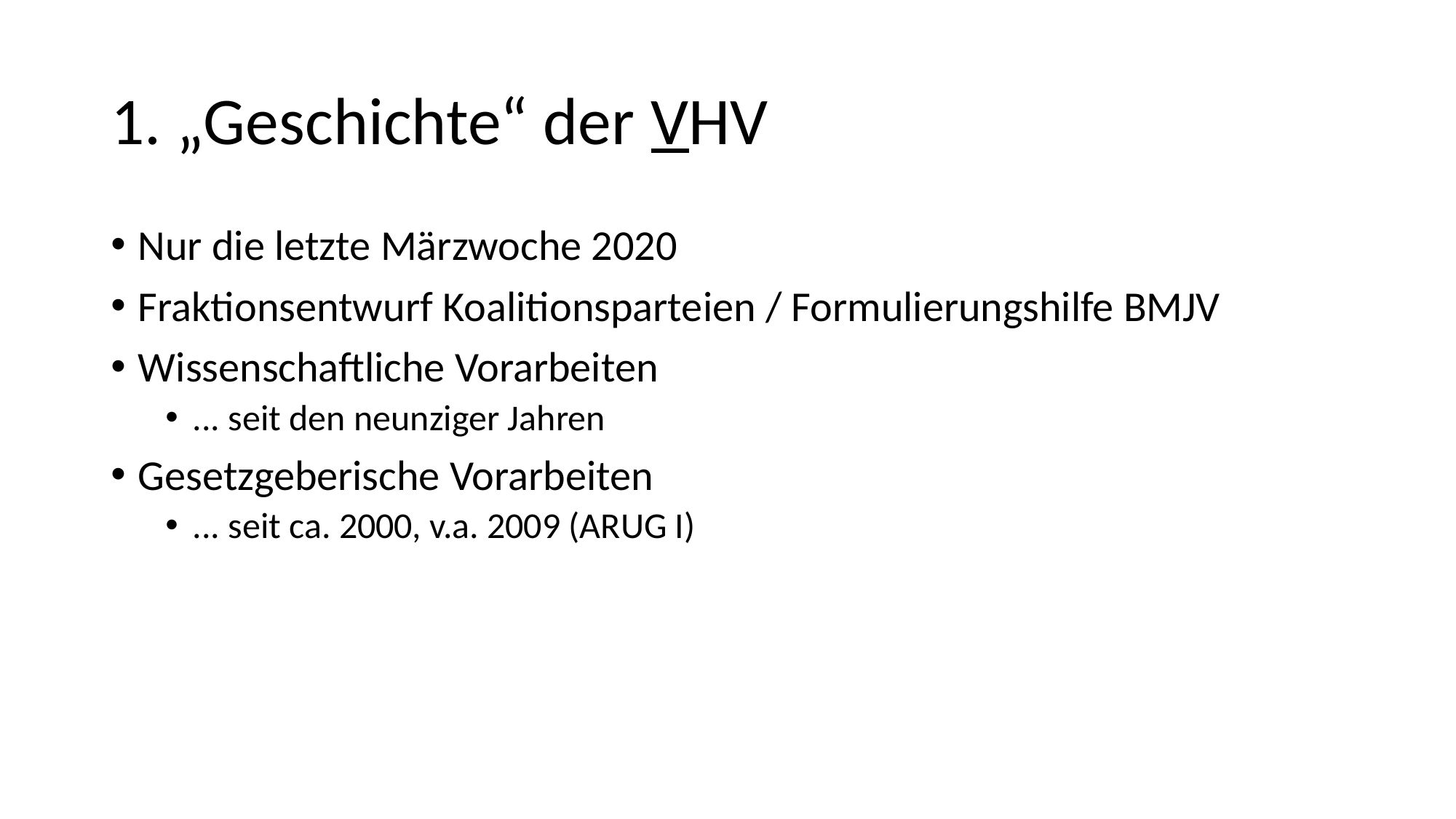

# 1. „Geschichte“ der VHV
Nur die letzte Märzwoche 2020
Fraktionsentwurf Koalitionsparteien / Formulierungshilfe BMJV
Wissenschaftliche Vorarbeiten
... seit den neunziger Jahren
Gesetzgeberische Vorarbeiten
... seit ca. 2000, v.a. 2009 (ARUG I)